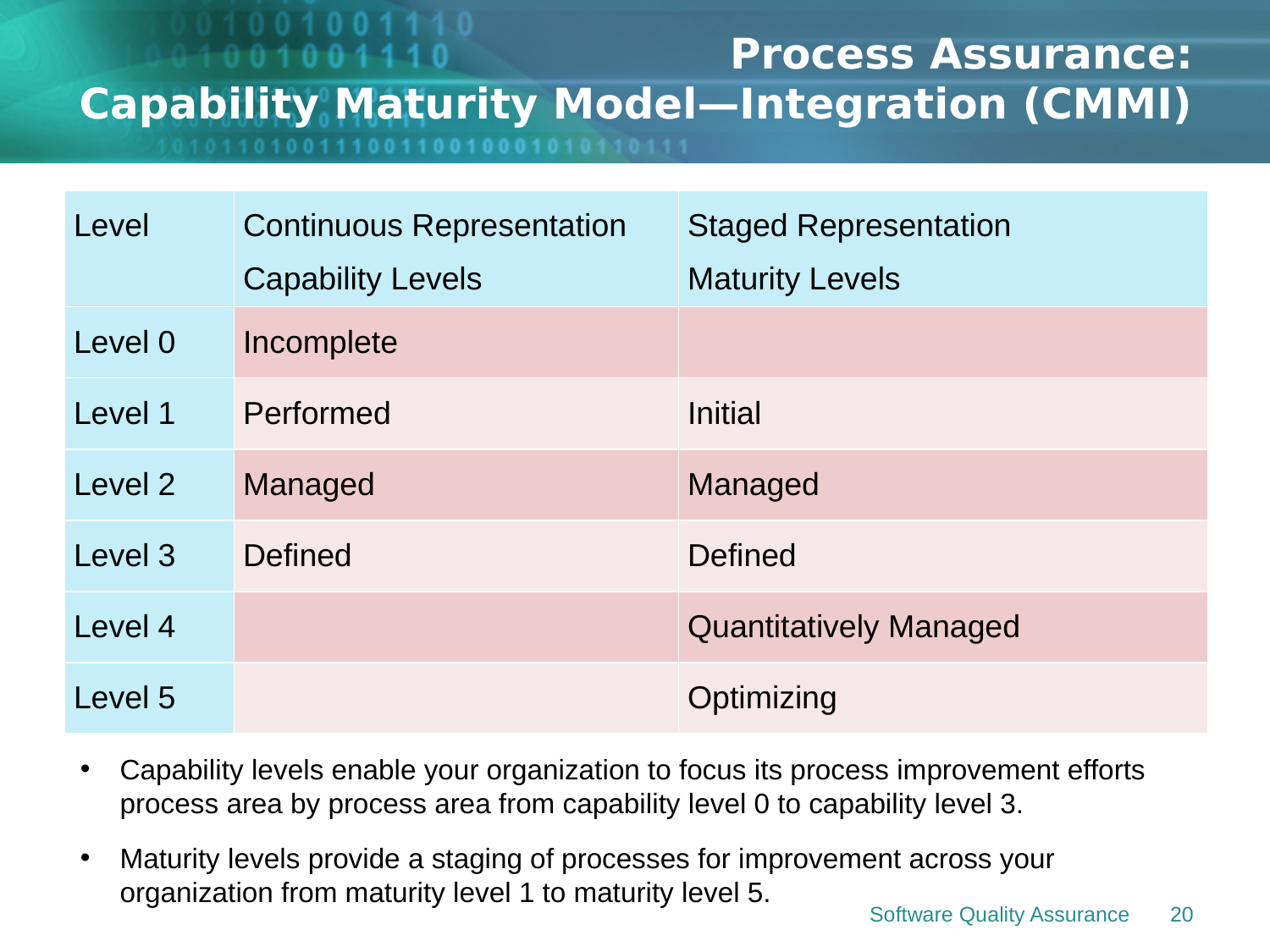

# Process Assurance: Capability Maturity Model—Integration (CMMI)
| Level | Continuous Representation Capability Levels | Staged Representation Maturity Levels |
| --- | --- | --- |
| Level 0 | Incomplete |  |
| Level 1 | Performed | Initial |
| Level 2 | Managed | Managed |
| Level 3 | Defined | Defined |
| Level 4 |  | Quantitatively Managed |
| Level 5 |  | Optimizing |
Capability levels enable your organization to focus its process improvement efforts process area by process area from capability level 0 to capability level 3.

Maturity levels provide a staging of processes for improvement across your organization from maturity level 1 to maturity level 5.
Software Quality Assurance
20